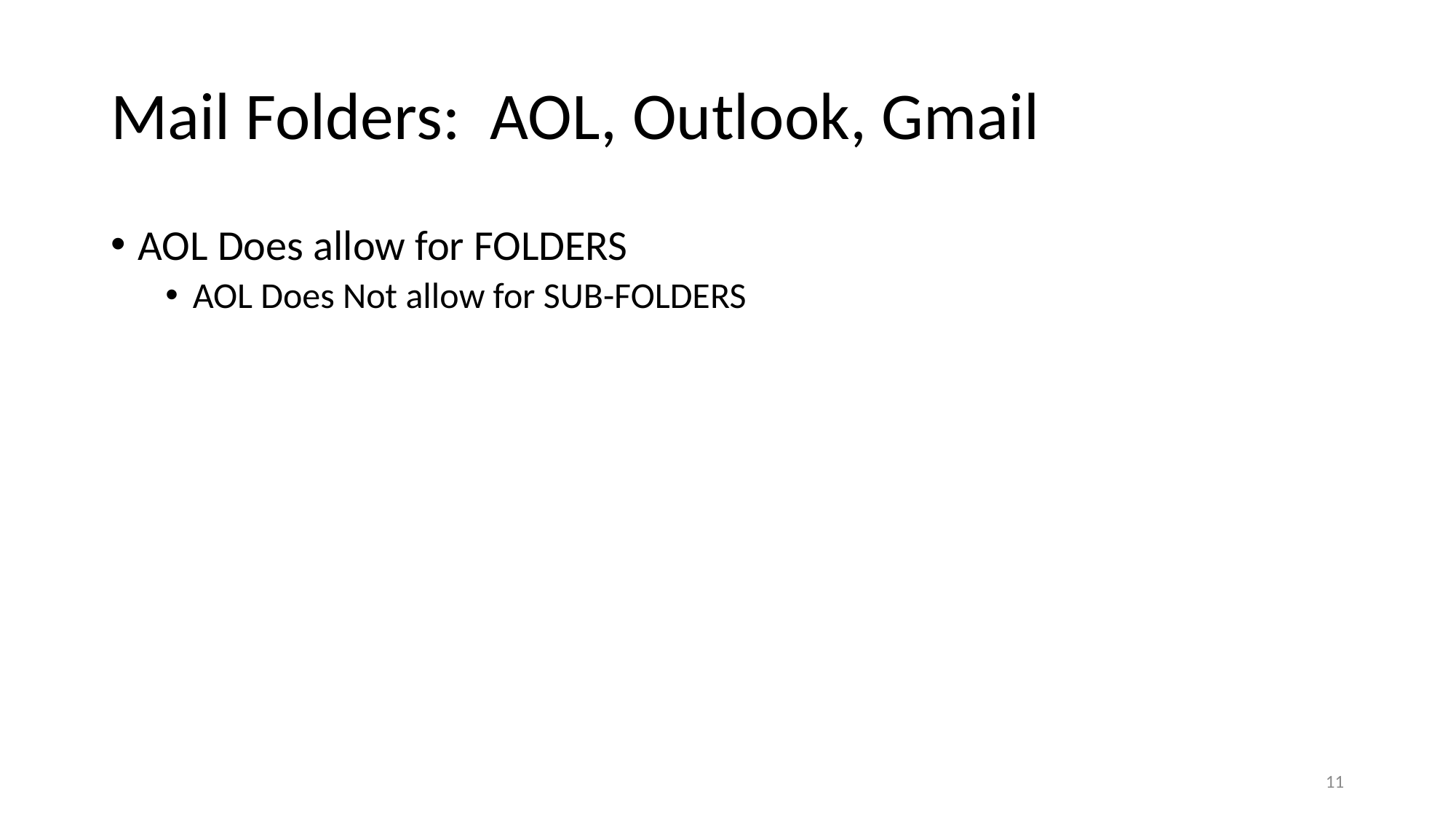

# Mail Folders:  AOL, Outlook, Gmail
AOL Does allow for FOLDERS
AOL Does Not allow for SUB-FOLDERS
11